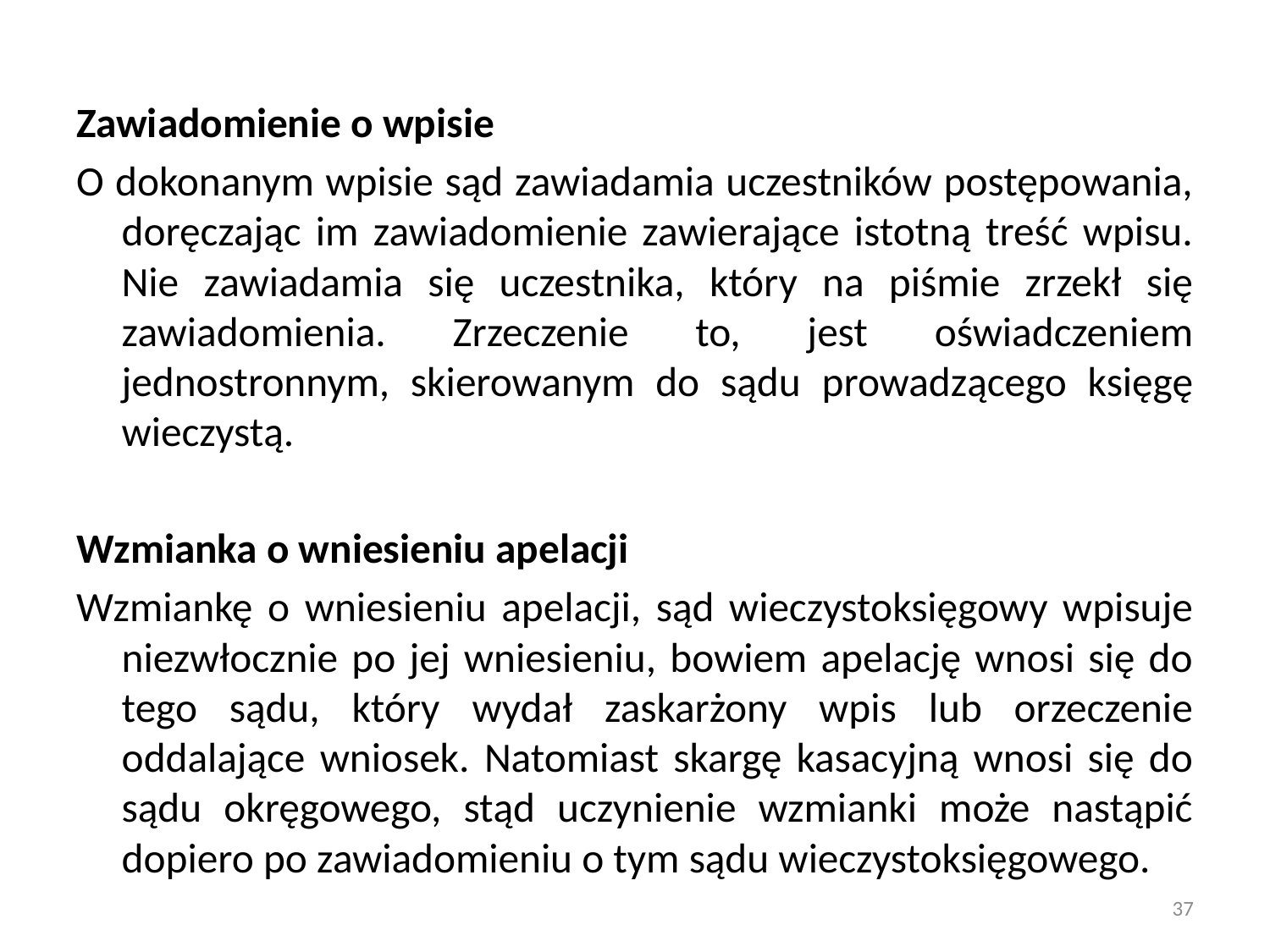

Zawiadomienie o wpisie
O dokonanym wpisie sąd zawiadamia uczestników postępowania, doręczając im zawiadomienie zawierające istotną treść wpisu. Nie zawiadamia się uczestnika, który na piśmie zrzekł się zawiadomienia. Zrzeczenie to, jest oświadczeniem jednostronnym, skierowanym do sądu prowadzącego księgę wieczystą.

Wzmianka o wniesieniu apelacji
Wzmiankę o wniesieniu apelacji, sąd wieczystoksięgowy wpisuje niezwłocznie po jej wniesieniu, bowiem apelację wnosi się do tego sądu, który wydał zaskarżony wpis lub orzeczenie oddalające wniosek. Natomiast skargę kasacyjną wnosi się do sądu okręgowego, stąd uczynienie wzmianki może nastąpić dopiero po zawiadomieniu o tym sądu wieczystoksięgowego.

37